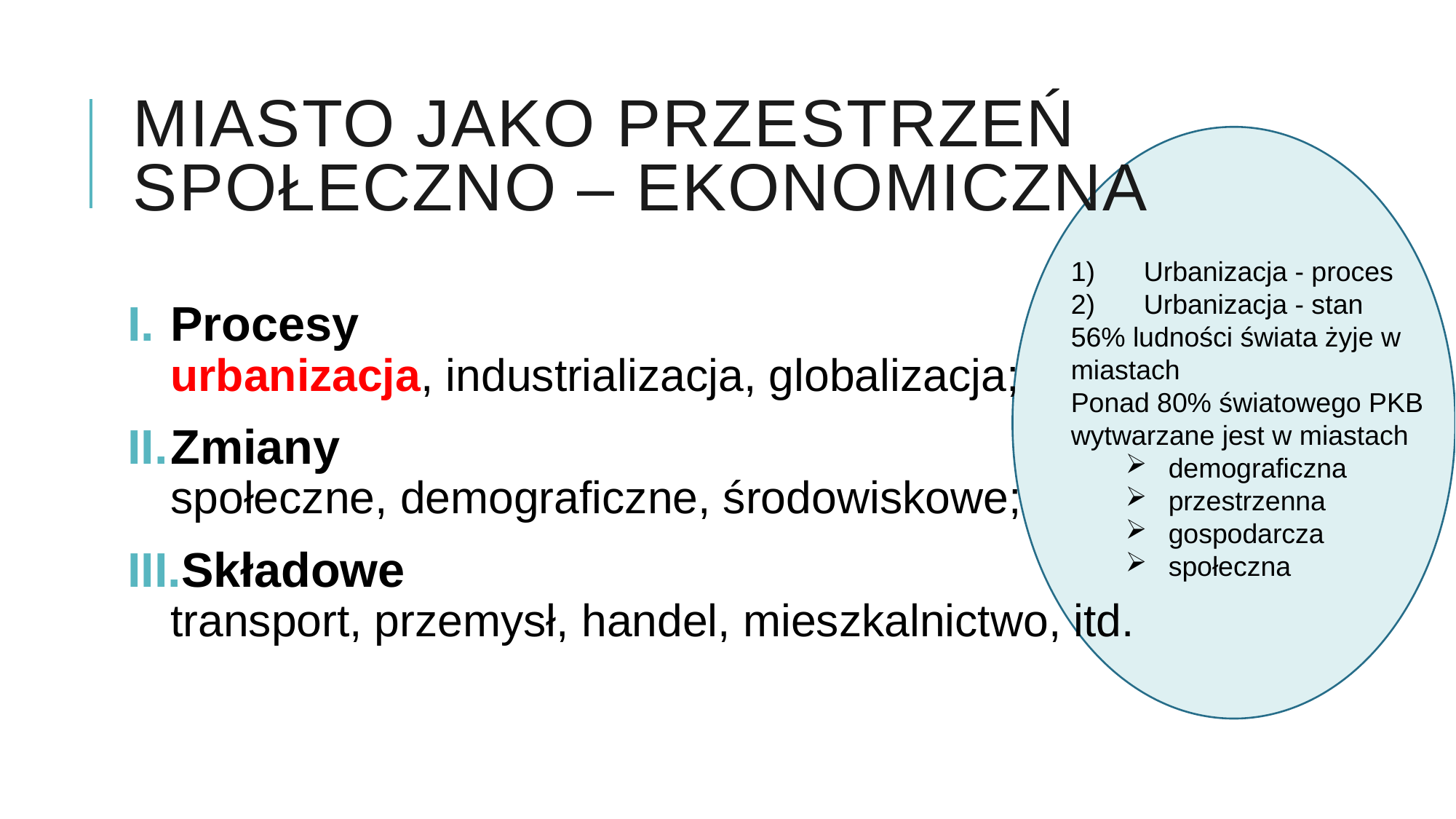

# Miasto jako przestrzeń społeczno – ekonomiczna

Urbanizacja - proces
Urbanizacja - stan
56% ludności świata żyje w miastach
Ponad 80% światowego PKB wytwarzane jest w miastach
demograficzna
przestrzenna
gospodarcza
społeczna

Procesy
urbanizacja, industrializacja, globalizacja;
Zmiany
społeczne, demograficzne, środowiskowe;
Składowe
transport, przemysł, handel, mieszkalnictwo, itd.